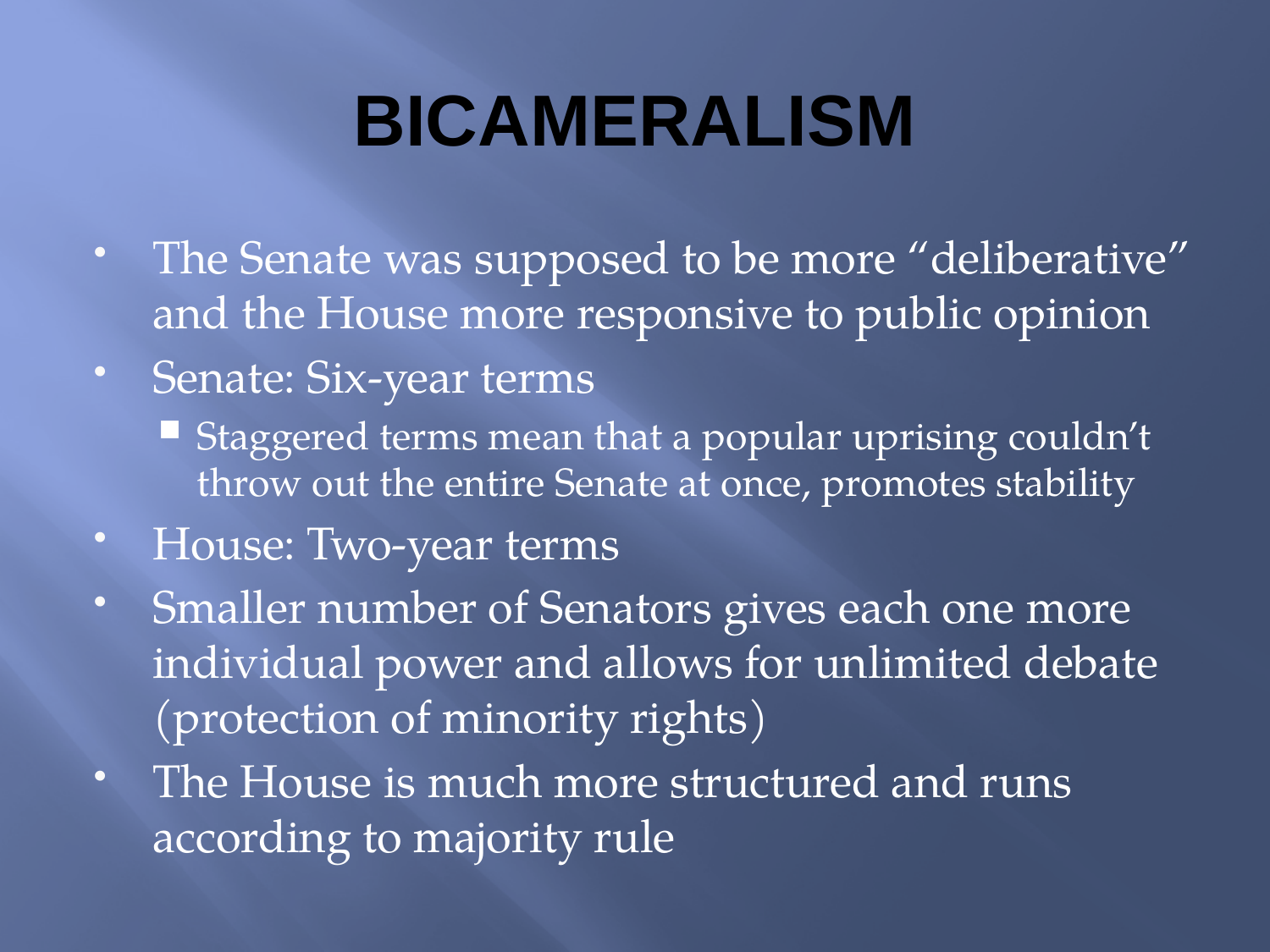

# BICAMERALISM
The Senate was supposed to be more “deliberative” and the House more responsive to public opinion
Senate: Six-year terms
Staggered terms mean that a popular uprising couldn’t throw out the entire Senate at once, promotes stability
House: Two-year terms
Smaller number of Senators gives each one more individual power and allows for unlimited debate (protection of minority rights)
The House is much more structured and runs according to majority rule